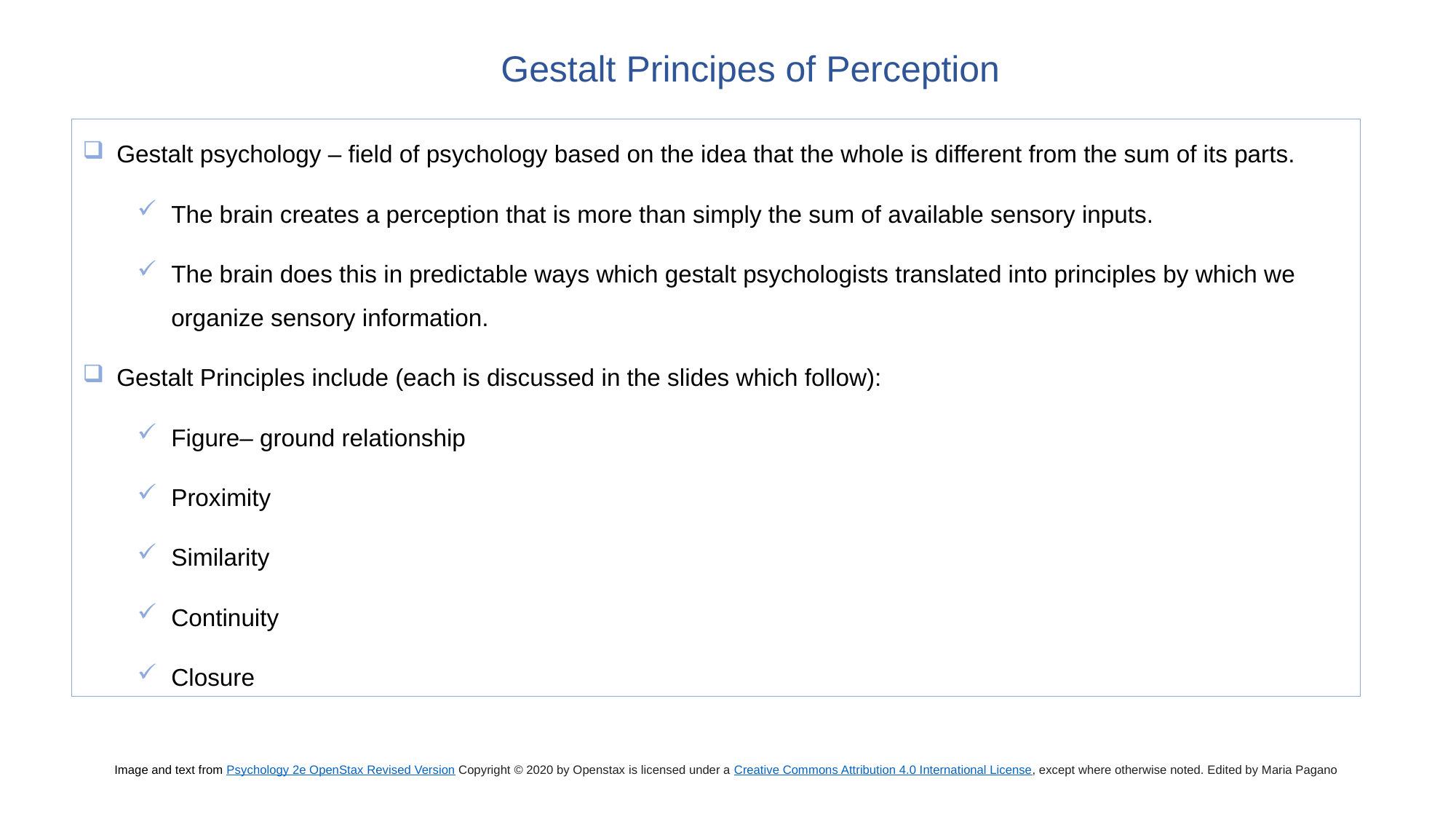

Gestalt Principes of Perception
Gestalt psychology – field of psychology based on the idea that the whole is different from the sum of its parts.
The brain creates a perception that is more than simply the sum of available sensory inputs.
The brain does this in predictable ways which gestalt psychologists translated into principles by which we organize sensory information.
Gestalt Principles include (each is discussed in the slides which follow):
Figure– ground relationship
Proximity
Similarity
Continuity
Closure
Image and text from Psychology 2e OpenStax Revised Version Copyright © 2020 by Openstax is licensed under a Creative Commons Attribution 4.0 International License, except where otherwise noted. Edited by Maria Pagano